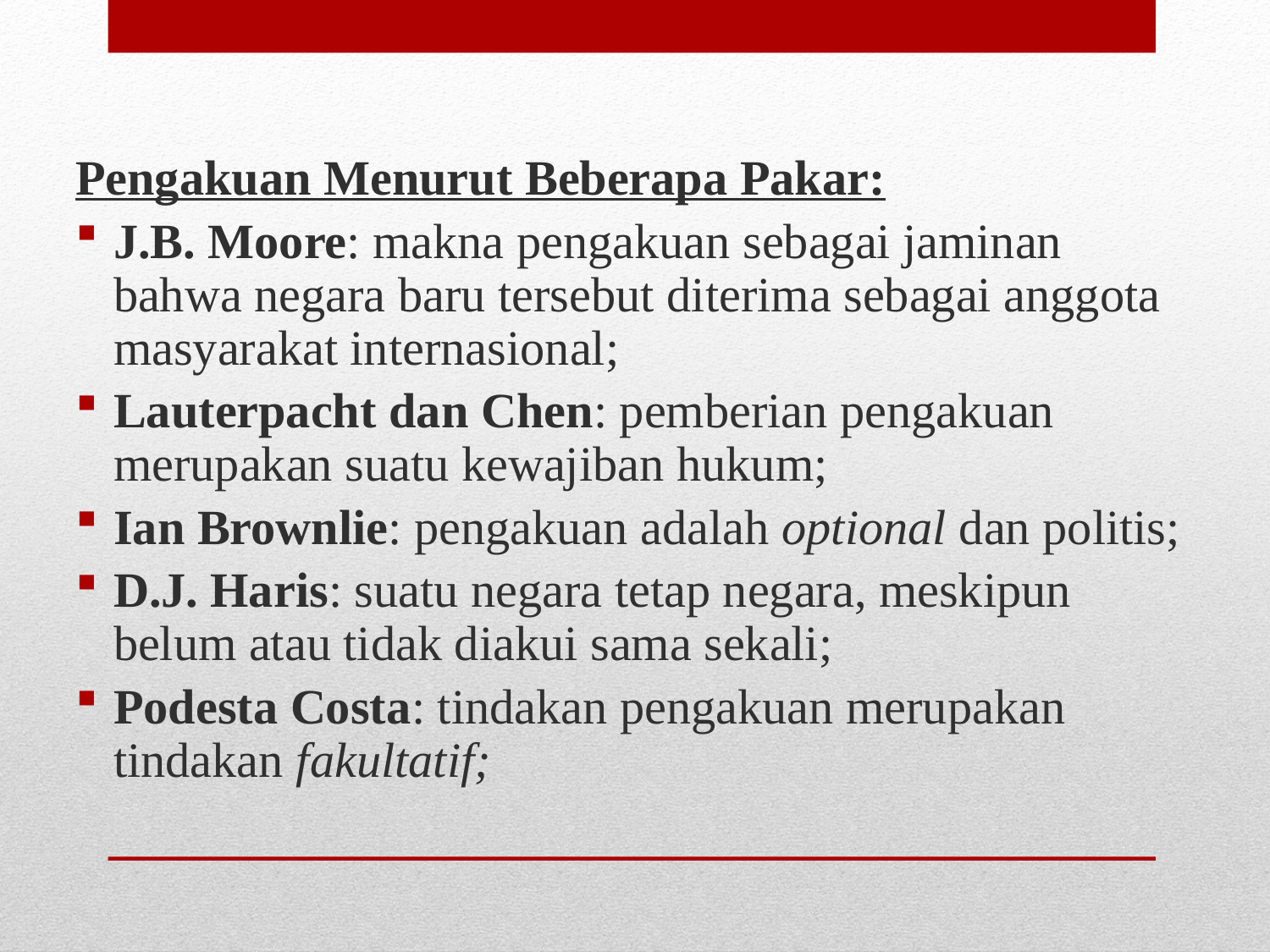

Pengakuan Menurut Beberapa Pakar:
J.B. Moore: makna pengakuan sebagai jaminan bahwa negara baru tersebut diterima sebagai anggota masyarakat internasional;
Lauterpacht dan Chen: pemberian pengakuan merupakan suatu kewajiban hukum;
Ian Brownlie: pengakuan adalah optional dan politis;
D.J. Haris: suatu negara tetap negara, meskipun belum atau tidak diakui sama sekali;
Podesta Costa: tindakan pengakuan merupakan tindakan fakultatif;